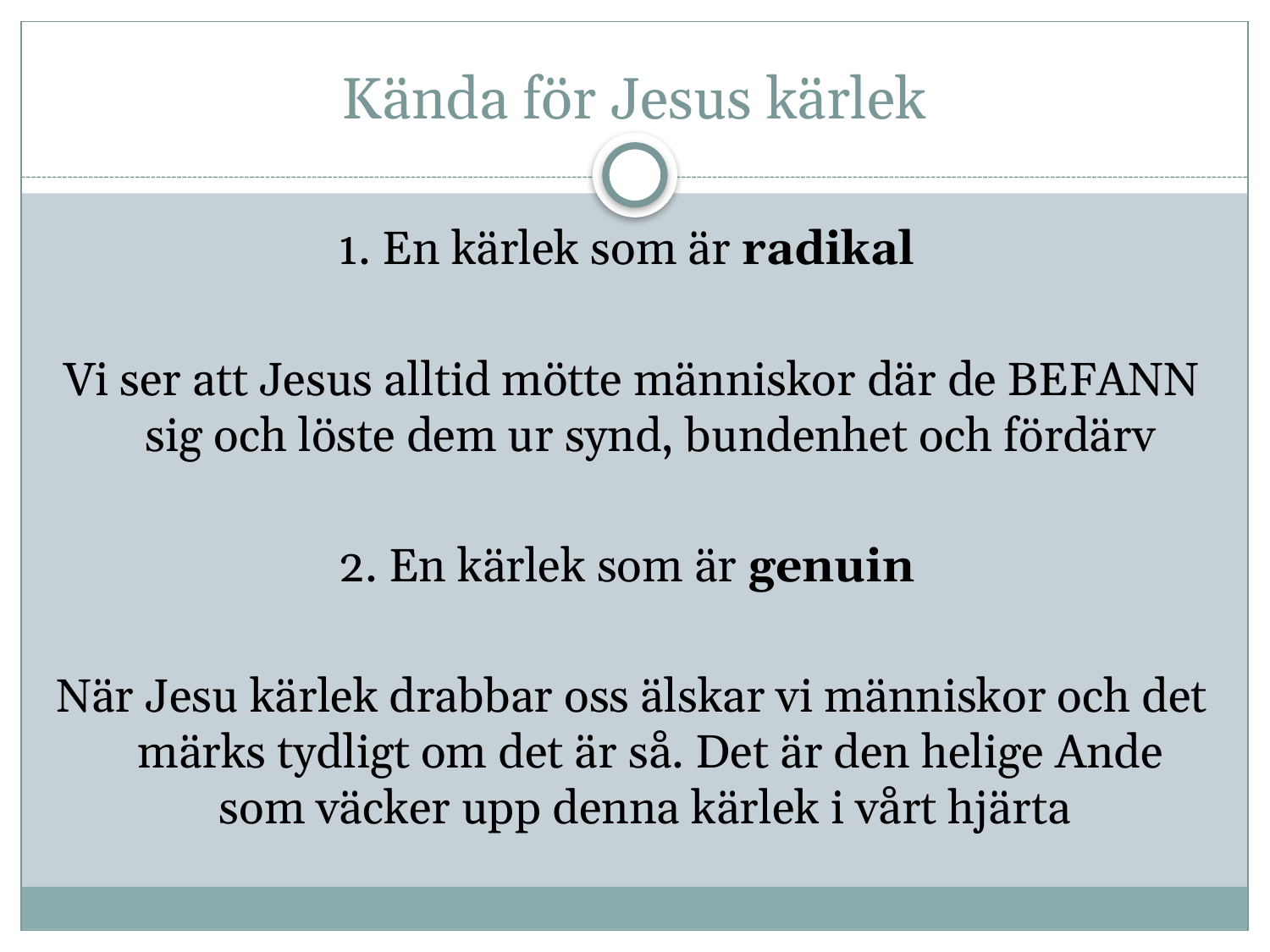

# Kända för Jesus kärlek
1. En kärlek som är radikal

Vi ser att Jesus alltid mötte människor där de BEFANN sig och löste dem ur synd, bundenhet och fördärv

2. En kärlek som är genuin

När Jesu kärlek drabbar oss älskar vi människor och det märks tydligt om det är så. Det är den helige Ande som väcker upp denna kärlek i vårt hjärta